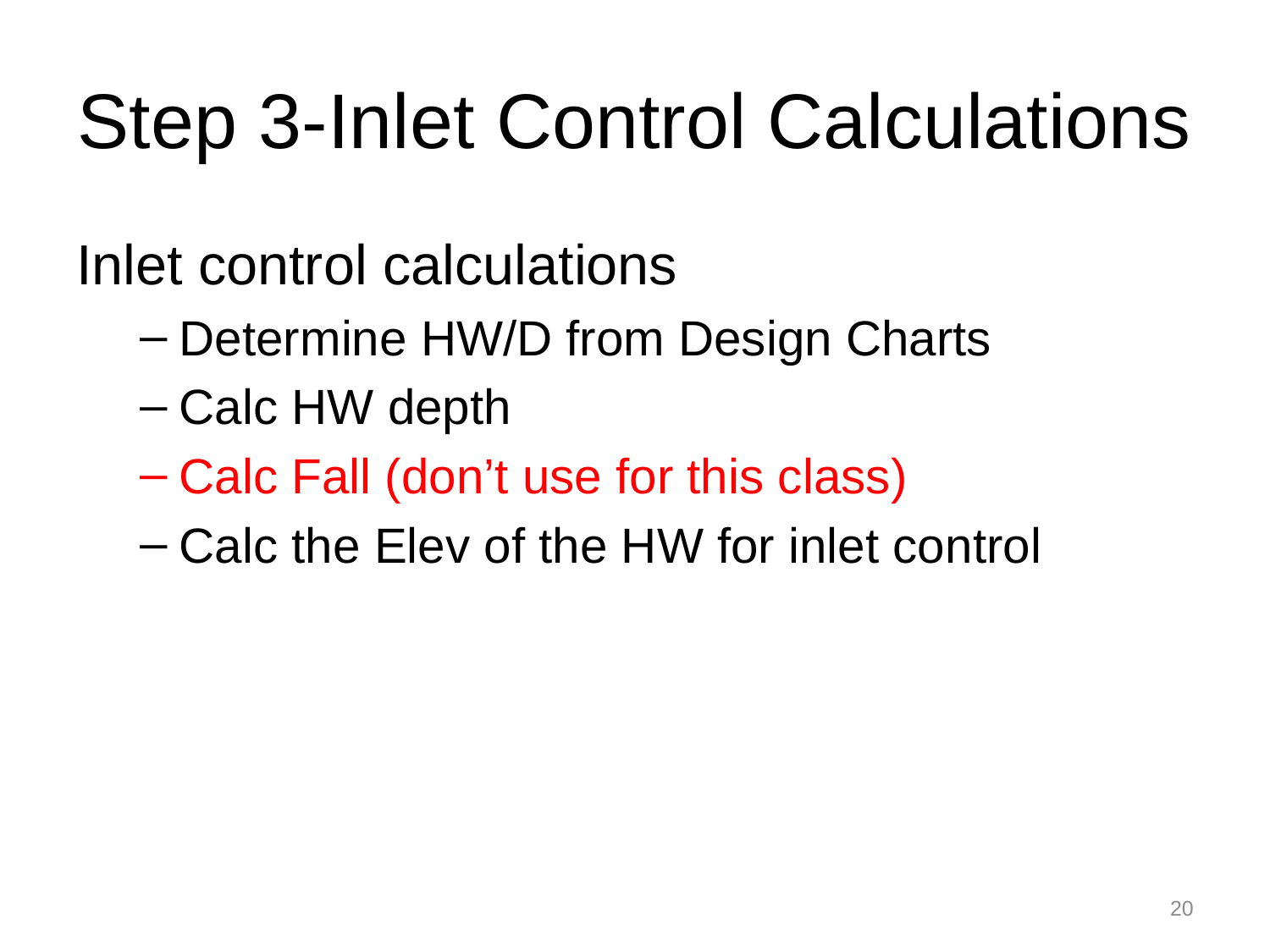

# Step 3-Inlet Control Calculations
Inlet control calculations
Determine HW/D from Design Charts
Calc HW depth
Calc Fall (don’t use for this class)
Calc the Elev of the HW for inlet control
20